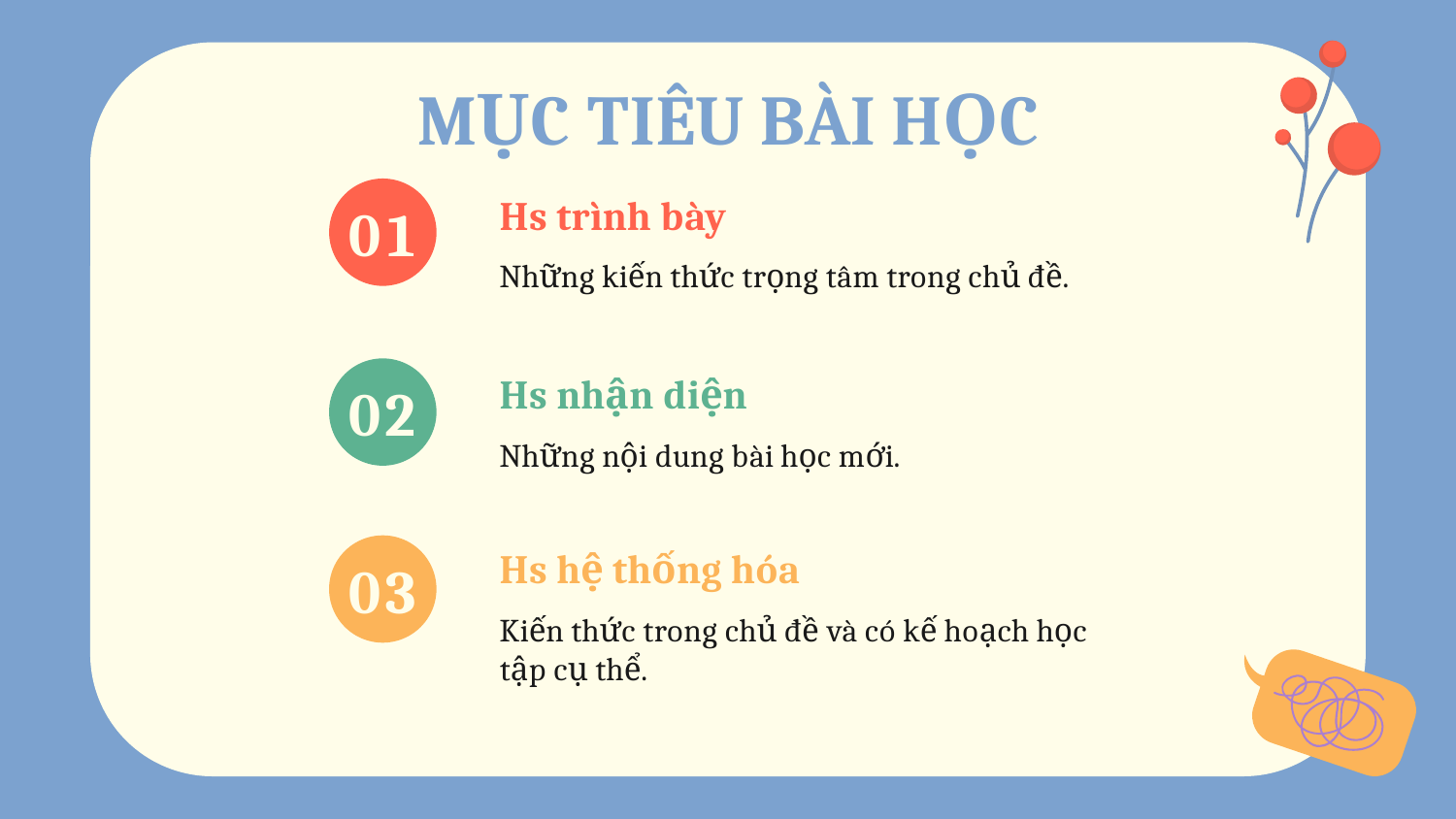

MỤC TIÊU BÀI HỌC
# Hs trình bày

01
Những kiến thức trọng tâm trong chủ đề.
Hs nhận diện

02
Những nội dung bài học mới.
Hs hệ thống hóa

03
Kiến thức trong chủ đề và có kế hoạch học tập cụ thể.